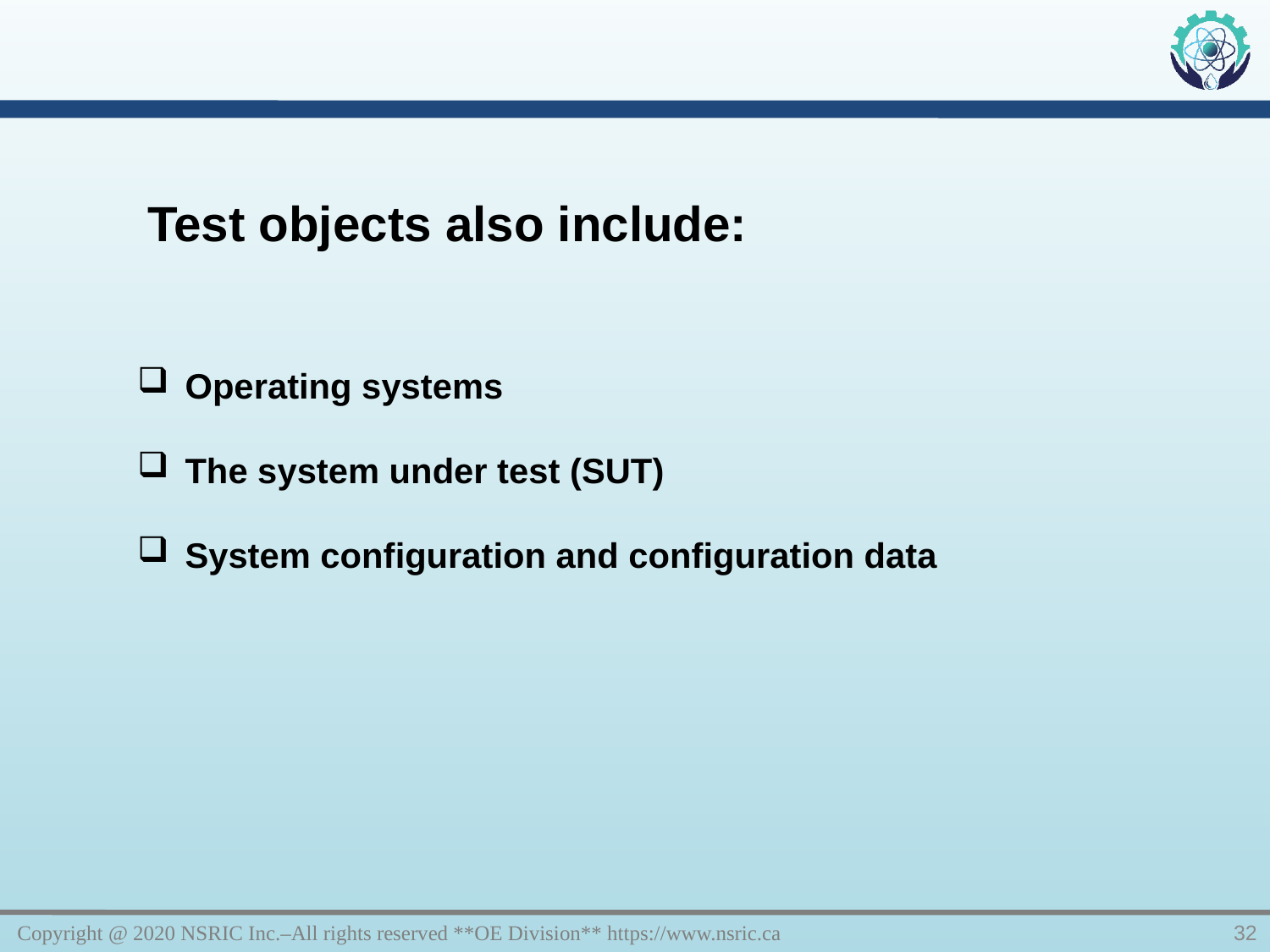

Test objects also include:

Operating systems

The system under test (SUT)

System configuration and configuration data

Copyright @ 2020 NSRIC Inc.–All rights reserved **OE Division** https://www.nsric.ca
32